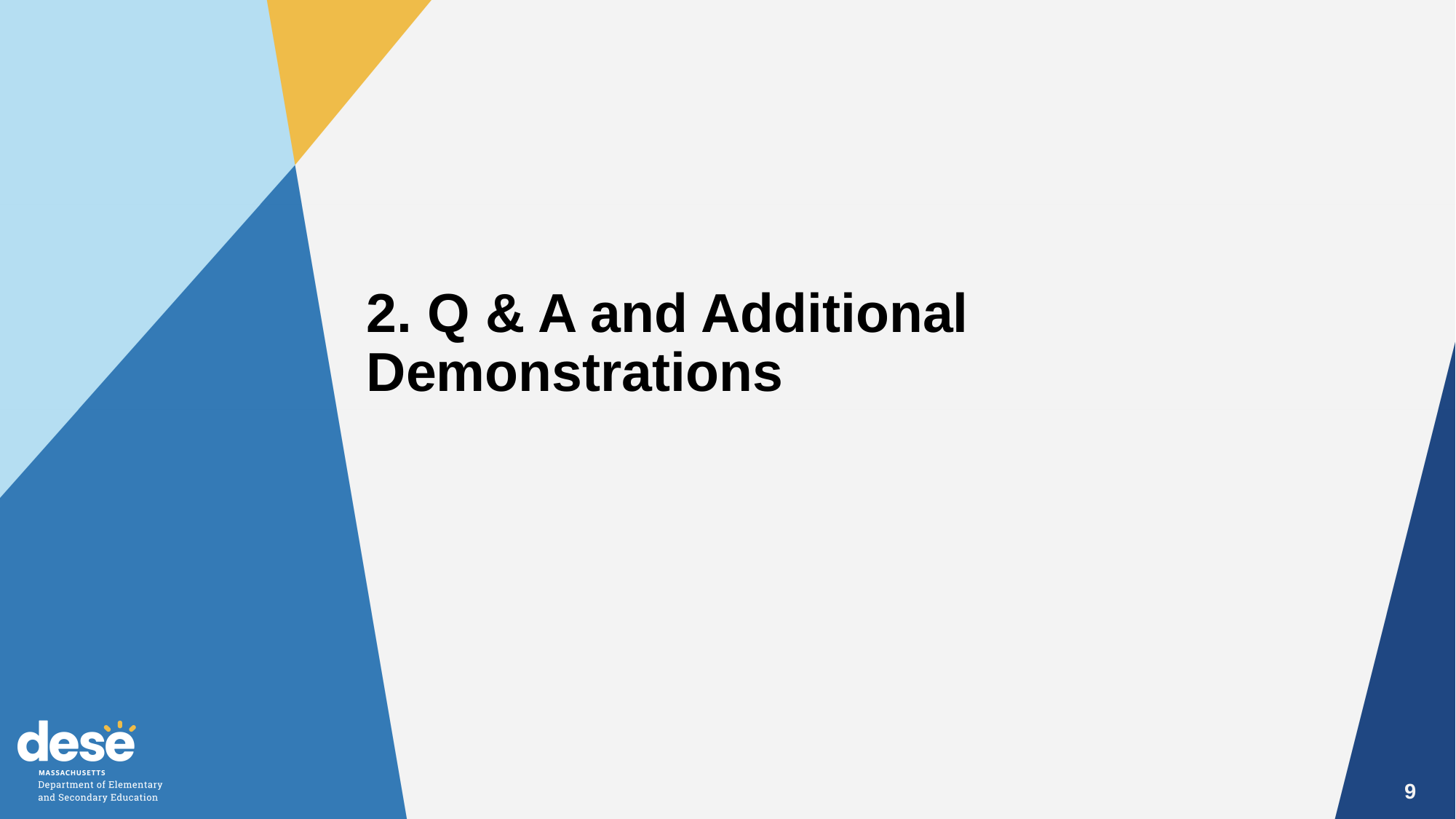

2. Q & A and Additional Demonstrations
9